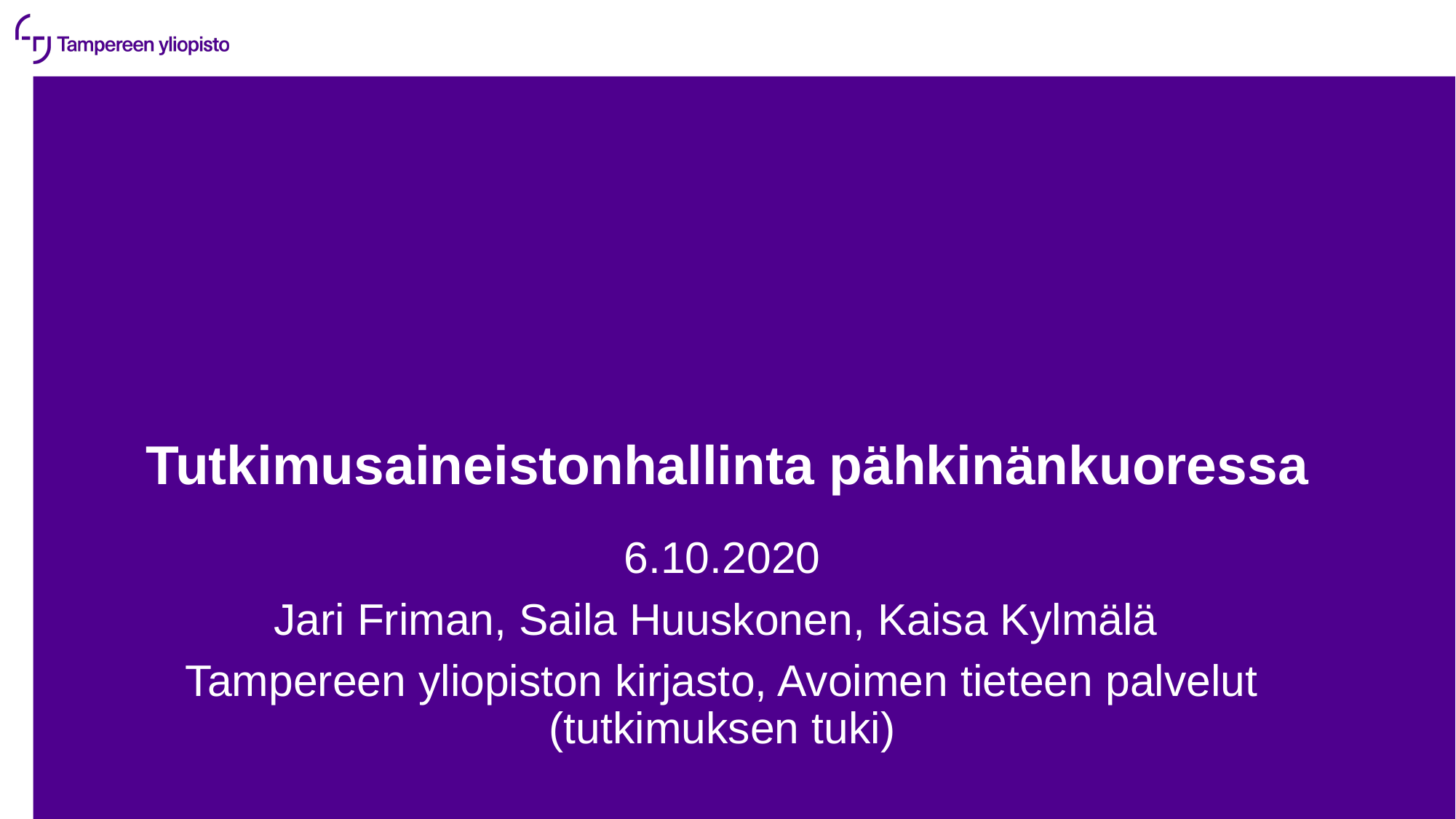

# Tutkimusaineistonhallinta pähkinänkuoressa
6.10.2020
Jari Friman, Saila Huuskonen, Kaisa Kylmälä
Tampereen yliopiston kirjasto, Avoimen tieteen palvelut (tutkimuksen tuki)